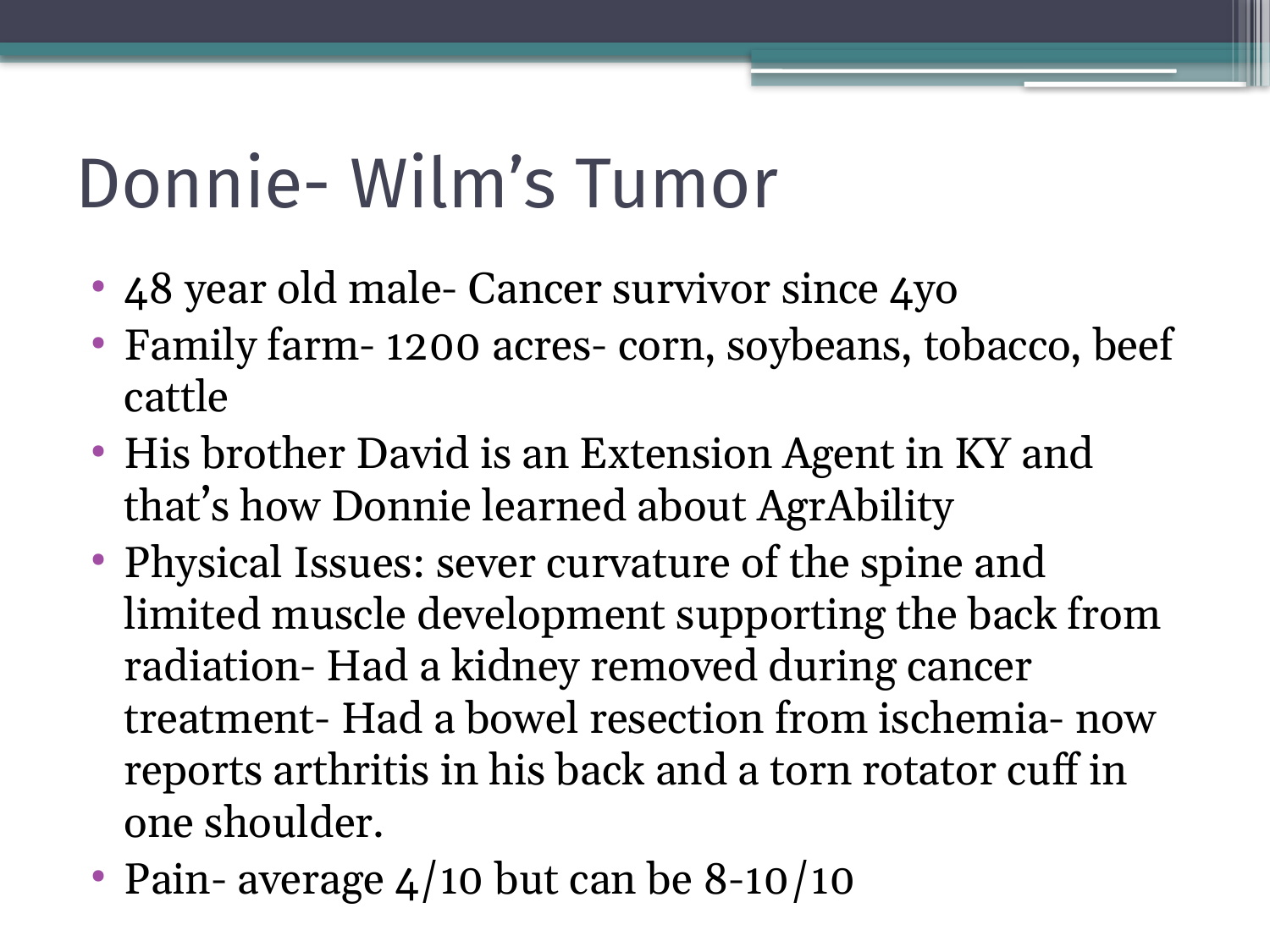

# Donnie- Wilm’s Tumor
48 year old male- Cancer survivor since 4yo
Family farm- 1200 acres- corn, soybeans, tobacco, beef cattle
His brother David is an Extension Agent in KY and that’s how Donnie learned about AgrAbility
Physical Issues: sever curvature of the spine and limited muscle development supporting the back from radiation- Had a kidney removed during cancer treatment- Had a bowel resection from ischemia- now reports arthritis in his back and a torn rotator cuff in one shoulder.
Pain- average 4/10 but can be 8-10/10